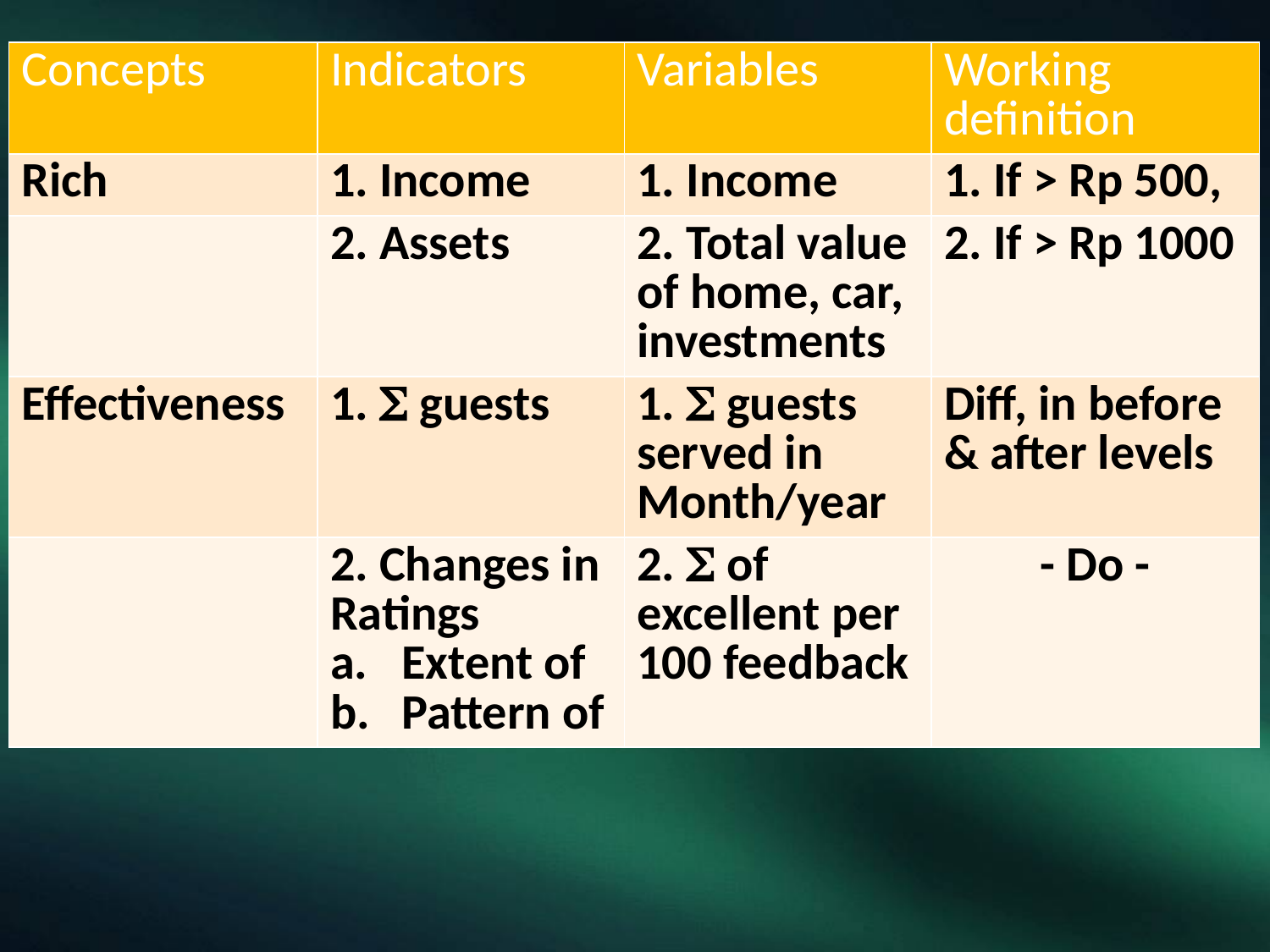

| Concepts | Indicators | Variables | Working definition |
| --- | --- | --- | --- |
| Rich | 1. Income | 1. Income | 1. If > Rp 500, |
|  | 2. Assets | 2. Total value of home, car, investments | 2. If > Rp 1000 |
| Effectiveness | 1. Σ guests | 1. Σ guests served in Month/year | Diff, in before & after levels |
|  | 2. Changes in Ratings Extent of Pattern of | 2. Σ of excellent per 100 feedback | - Do - |